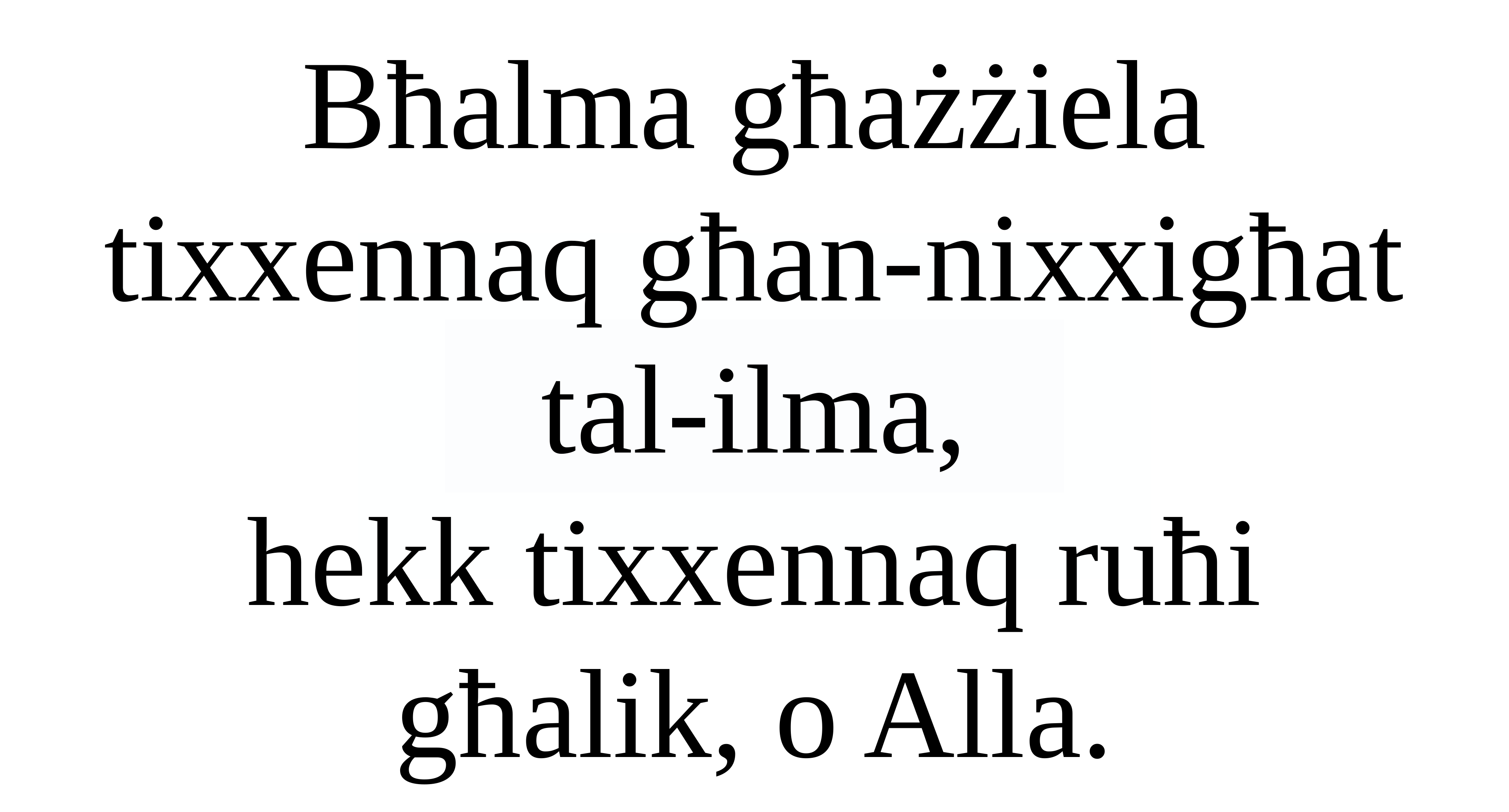

Bħalma għażżiela tixxennaq għan-nixxigħat tal-ilma,
hekk tixxennaq ruħi għalik, o Alla.